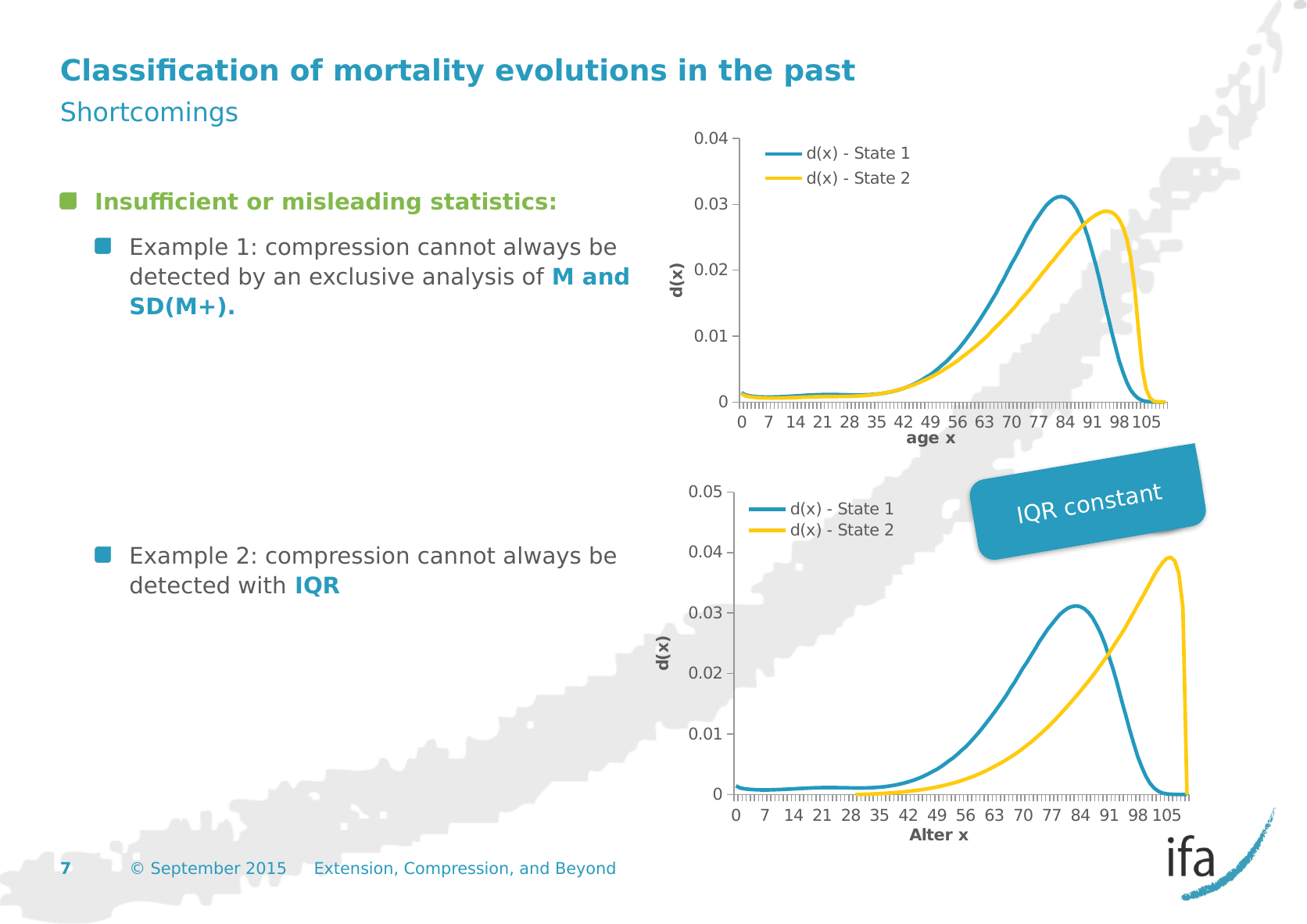

# Classification of mortality evolutions in the past
Shortcomings

### Chart

| Category |  |  |
|---|---|---|
| 0 | 0.0014371736308562701 | 0.0012442960989463847 |
| 1 | 0.0010888600389186182 | 0.0009412618948366782 |
| 2 | 0.0009583796967785924 | 0.0008250100139257666 |
| 3 | 0.000872012484095408 | 0.0007453292907929651 |
| 4 | 0.0008183585195370453 | 0.0006929537607603954 |
| 5 | 0.0007876793305243746 | 0.0006600803756917641 |
| 6 | 0.0007705878414622252 | 0.0006380288963493413 |
| 7 | 0.0007654340610978589 | 0.0006255056722224172 |
| 8 | 0.0007705133637911934 | 0.0006211871206113232 |
| 9 | 0.0007866614392644262 | 0.0006246129161121572 |
| 10 | 0.00080797709050906 | 0.0006334995683513483 |
| 11 | 0.0008343422505079385 | 0.0006466217434012454 |
| 12 | 0.0008642793437443366 | 0.0006628627854073933 |
| 13 | 0.0009011302000105923 | 0.0006839405780160204 |
| 14 | 0.0009343152874615765 | 0.0007035706135649659 |
| 15 | 0.0009718825894555749 | 0.0007263112135870189 |
| 16 | 0.0010077639641880047 | 0.0007484423378198992 |
| 17 | 0.0010447243947957485 | 0.0007716434723781264 |
| 18 | 0.0010735865037719867 | 0.0007901238048613226 |
| 19 | 0.001100755246405297 | 0.0008080255279153708 |
| 20 | 0.0011217826772551565 | 0.0008226417023199373 |
| 21 | 0.0011376809602452508 | 0.0008340144171777867 |
| 22 | 0.001145385604592988 | 0.0008424587965278926 |
| 23 | 0.0011471303801160481 | 0.0008491156012497859 |
| 24 | 0.001143337049491216 | 0.0008535709982100407 |
| 25 | 0.0011343943323639527 | 0.0008576950558253393 |
| 26 | 0.0011221261287894801 | 0.0008628078409451661 |
| 27 | 0.0011099377332495241 | 0.0008704528638742159 |
| 28 | 0.0010984674772148721 | 0.0008823916807614329 |
| 29 | 0.0010889730705535587 | 0.000900599264925142 |
| 30 | 0.0010857999685482977 | 0.0009238073713246919 |
| 31 | 0.0010892198401024622 | 0.0009553607253832738 |
| 32 | 0.001102586833172994 | 0.000997052693442196 |
| 33 | 0.0011251207790882207 | 0.0010507962175091395 |
| 34 | 0.001165228475158432 | 0.0011186180352208452 |
| 35 | 0.0012165134543967765 | 0.0011911851172988791 |
| 36 | 0.0012754184630440221 | 0.0012776526217090935 |
| 37 | 0.0013610161783462788 | 0.0013795612443149308 |
| 38 | 0.0014685888563221727 | 0.001498494963657394 |
| 39 | 0.0015828320829300861 | 0.0016152149467199021 |
| 40 | 0.0017388281111310217 | 0.0017700799380282511 |
| 41 | 0.0018996480027937464 | 0.0019200348921717444 |
| 42 | 0.0020851105184170994 | 0.0020869813054860205 |
| 43 | 0.0022970604096534952 | 0.002271957710437762 |
| 44 | 0.0025373174495834155 | 0.002475989911394527 |
| 45 | 0.002807657837581972 | 0.0027000831644058442 |
| 46 | 0.0031097940451603324 | 0.002945213770463533 |
| 47 | 0.003445353210729808 | 0.0032123201088088992 |
| 48 | 0.003815854224719306 | 0.0034523401833386168 |
| 49 | 0.004162292543147705 | 0.003762008314347143 |
| 50 | 0.00460124575237421 | 0.004038630128465733 |
| 51 | 0.005078665807327082 | 0.004393467395080641 |
| 52 | 0.005595421540228851 | 0.004708668176607545 |
| 53 | 0.006070152957541208 | 0.005110780693039612 |
| 54 | 0.006661457129841343 | 0.005466067918876838 |
| 55 | 0.007293215481938412 | 0.0058399227609321645 |
| 56 | 0.007866804219739842 | 0.006232477756379033 |
| 57 | 0.008573005072770375 | 0.0067283168757622525 |
| 58 | 0.009318301181377664 | 0.007162147433421699 |
| 59 | 0.010101533848838197 | 0.007614637727798357 |
| 60 | 0.010921159496598595 | 0.008085614318530084 |
| 61 | 0.0117752345579164 | 0.00857482016756772 |
| 62 | 0.012661403563381303 | 0.009081910917175584 |
| 63 | 0.01357689081462844 | 0.009606451434573397 |
| 64 | 0.014518496025349568 | 0.010147912661672477 |
| 65 | 0.01548259428521319 | 0.010819113402146358 |
| 66 | 0.016465140672419783 | 0.01139545765142447 |
| 67 | 0.017604906738615703 | 0.011986368261335305 |
| 68 | 0.018611475249915993 | 0.012590895732157797 |
| 69 | 0.01976535908474324 | 0.01320798665423684 |
| 70 | 0.020914902620643404 | 0.013836483292635355 |
| 71 | 0.021910164577056992 | 0.01447512373992577 |
| 72 | 0.023027077472379066 | 0.015252952518044698 |
| 73 | 0.02411275933782278 | 0.015908959851066887 |
| 74 | 0.025284357783842807 | 0.016570385666274036 |
| 75 | 0.026270256718628995 | 0.01723554621081924 |
| 76 | 0.027303709722437796 | 0.01803616054528346 |
| 77 | 0.028143881931291755 | 0.0187031580779096 |
| 78 | 0.028988083880806703 | 0.01950039733217158 |
| 79 | 0.029785023161280448 | 0.02015972667694488 |
| 80 | 0.030361719292337427 | 0.02094169733961619 |
| 81 | 0.030832280055996364 | 0.02158307902445745 |
| 82 | 0.031092093217375296 | 0.02233705795108989 |
| 83 | 0.03118743754058624 | 0.02307018159560948 |
| 84 | 0.03105414491208819 | 0.023778418214302988 |
| 85 | 0.030707147492903864 | 0.024457698564907364 |
| 86 | 0.03007841122329547 | 0.025208154212360112 |
| 87 | 0.02919598408559399 | 0.025810732405343713 |
| 88 | 0.027957194917322372 | 0.026460682760716156 |
| 89 | 0.0265871757096253 | 0.0270476085143253 |
| 90 | 0.024865094944114572 | 0.02756556113271319 |
| 91 | 0.022774347842211183 | 0.02800890431119544 |
| 92 | 0.02068414537374041 | 0.028417510937442603 |
| 93 | 0.01830541599178314 | 0.028714740703544017 |
| 94 | 0.015686583177663065 | 0.028908370816390312 |
| 95 | 0.01327562864500762 | 0.028946147388329242 |
| 96 | 0.010780827512556861 | 0.028799096094649673 |
| 97 | 0.00846627857146377 | 0.02840313535891764 |
| 98 | 0.006259296365142451 | 0.027691338337881552 |
| 99 | 0.004503786023012978 | 0.026501983353995506 |
| 100 | 0.0029786983460855132 | 0.0247023221321256 |
| 101 | 0.0018241516965172312 | 0.021887410892645672 |
| 102 | 0.001058402375533392 | 0.017392247162336796 |
| 103 | 0.0005522878192034394 | 0.011051371519074185 |
| 104 | 0.00025154703447622805 | 0.005071825426691824 |
| 105 | 0.00011168528179908859 | 0.001958243558084932 |
| 106 | 4.6145035708351985e-05 | 0.000624074571831829 |
| 107 | 1.6043143783343632e-05 | 0.00013294219947163223 |
| 108 | 5.4492625907950324e-06 | 3.7117073801040864e-05 |
| 109 | 1.0424484579417608e-06 | 4.5995325057849326e-05 |
| 110 | 0.0 | 0.0 |
Insufficient or misleading statistics:
Example 1: compression cannot always be detected by an exclusive analysis of M and SD(M+).

Example 2: compression cannot always be detected with IQR

IQR constant

### Chart

| Category |  |  |
|---|---|---|
| 0 | 0.0014371736308562701 | 0.0 |
| 1 | 0.0010888600389186188 | -4.13297478463195e-08 |
| 2 | 0.0009583796967785938 | -3.088855347055404e-07 |
| 3 | 0.000872012484095408 | -9.724454042014979e-07 |
| 4 | 0.0008183585195370453 | -2.1467014874598852e-06 |
| 5 | 0.0007876793305243755 | -3.897882294490185e-06 |
| 6 | 0.0007705878414622258 | -6.2498373272213105e-06 |
| 7 | 0.0007654340610978589 | -9.189617749649814e-06 |
| 8 | 0.0007705133637911938 | -1.1754418044240866e-05 |
| 9 | 0.0007866614392644268 | -1.5599062348936646e-05 |
| 10 | 0.00080797709050906 | -1.9846327789174807e-05 |
| 11 | 0.0008343422505079392 | -2.438726877085366e-05 |
| 12 | 0.0008642793437443374 | -2.791091207443602e-05 |
| 13 | 0.0009011302000105923 | -3.2656649761708787e-05 |
| 14 | 0.0009343152874615772 | -3.732236650222393e-05 |
| 15 | 0.0009718825894555749 | -4.067674348551267e-05 |
| 16 | 0.0010077639641880053 | -4.4828458270807e-05 |
| 17 | 0.0010447243947957485 | -4.761284000420753e-05 |
| 18 | 0.0010735865037719873 | -5.0754456067281456e-05 |
| 19 | 0.0011007552464052976 | -5.3092755548434146e-05 |
| 20 | 0.0011217826772551565 | -5.4464170341273136e-05 |
| 21 | 0.001137680960245252 | -5.476114263536232e-05 |
| 22 | 0.0011453856045929886 | -5.405488102661089e-05 |
| 23 | 0.0011471303801160481 | -5.19479660423539e-05 |
| 24 | 0.0011433370494912177 | -4.829171394882284e-05 |
| 25 | 0.0011343943323639527 | -4.2943633432601936e-05 |
| 26 | 0.0011221261287894801 | -3.5768091762644616e-05 |
| 27 | 0.0011099377332495241 | -2.910973524183908e-05 |
| 28 | 0.0010984674772148721 | -1.8432288293901503e-05 |
| 29 | 0.0010889730705535593 | -2.0339431154870007e-06 |
| 30 | 0.0010857999685482981 | 1.3653753596853988e-05 |
| 31 | 0.0010892198401024622 | 3.172875561996426e-05 |
| 32 | 0.0011025868331729946 | 5.227760676063139e-05 |
| 33 | 0.0011251207790882213 | 8.156029566608379e-05 |
| 34 | 0.001165228475158432 | 0.00010794676614400738 |
| 35 | 0.0012165134543967772 | 0.00013702858492425994 |
| 36 | 0.0012754184630440221 | 0.00017724674294972254 |
| 37 | 0.0013610161783462805 | 0.00022183396260644456 |
| 38 | 0.0014685888563221727 | 0.0002708507772548625 |
| 39 | 0.0015828320829300861 | 0.00032433915169494365 |
| 40 | 0.0017388281111310226 | 0.0003823233564639333 |
| 41 | 0.0018996480027937477 | 0.0004448109117299892 |
| 42 | 0.002085110518417102 | 0.0005117935844612947 |
| 43 | 0.0022970604096534952 | 0.0005980730592262152 |
| 44 | 0.0025373174495834172 | 0.0006748450534941352 |
| 45 | 0.0028076578375819746 | 0.0007727412645066612 |
| 46 | 0.0031097940451603368 | 0.0008768266956741297 |
| 47 | 0.003445353210729808 | 0.0009869702520978248 |
| 48 | 0.003815854224719306 | 0.0011030227272677024 |
| 49 | 0.004162292543147705 | 0.001245664936769475 |
| 50 | 0.004601245752374213 | 0.0013958412326319225 |
| 51 | 0.005078665807327082 | 0.0015532486466721673 |
| 52 | 0.005595421540228851 | 0.0017175698706786147 |
| 53 | 0.006070152957541208 | 0.0018884777652130667 |
| 54 | 0.006661457129841343 | 0.002091439376391669 |
| 55 | 0.007293215481938416 | 0.002302070052034089 |
| 56 | 0.007866804219739842 | 0.0025475798807952435 |
| 57 | 0.008573005072770375 | 0.0027728745048665212 |
| 58 | 0.009318301181377664 | 0.003033671200283982 |
| 59 | 0.010101533848838207 | 0.003331817308516839 |
| 60 | 0.010921159496598607 | 0.003607033379876461 |
| 61 | 0.0117752345579164 | 0.003919790704244641 |
| 62 | 0.012661403563381303 | 0.004271510915509831 |
| 63 | 0.01357689081462844 | 0.0046305246528202115 |
| 64 | 0.014518496025349556 | 0.004996170905405497 |
| 65 | 0.015482594285213206 | 0.005367916884188029 |
| 66 | 0.016465140672419783 | 0.0057799434721687235 |
| 67 | 0.017604906738615703 | 0.0061983994920212 |
| 68 | 0.018611475249916014 | 0.006658782564935906 |
| 69 | 0.01976535908474325 | 0.007126507381768343 |
| 70 | 0.020914902620643418 | 0.00763867691237898 |
| 71 | 0.021910164577056992 | 0.008160154658973278 |
| 72 | 0.023027077472379098 | 0.008691728469710218 |
| 73 | 0.024112759337822764 | 0.009273632623780271 |
| 74 | 0.02528435778384282 | 0.009869801385446292 |
| 75 | 0.026270256718629013 | 0.010481979823982395 |
| 76 | 0.027303709722437796 | 0.011112125255517386 |
| 77 | 0.02814388193129174 | 0.011806509087417845 |
| 78 | 0.028988083880806703 | 0.012480798800169723 |
| 79 | 0.029785023161280448 | 0.01322779367316196 |
| 80 | 0.030361719292337427 | 0.01395696938536684 |
| 81 | 0.030832280055996385 | 0.014717038938875993 |
| 82 | 0.031092093217375296 | 0.015511110183642485 |
| 83 | 0.03118743754058624 | 0.016285866336889044 |
| 84 | 0.03105414491208819 | 0.01709607327979379 |
| 85 | 0.030707147492903892 | 0.017944859187132244 |
| 86 | 0.03007841122329547 | 0.018770471820424683 |
| 87 | 0.02919598408559399 | 0.019635030670968546 |
| 88 | 0.027957194917322382 | 0.0205414417826206 |
| 89 | 0.026587175709625332 | 0.02149263754624243 |
| 90 | 0.024865094944114572 | 0.02241287841984421 |
| 91 | 0.02277434784221121 | 0.023375755567281 |
| 92 | 0.02068414537374041 | 0.024468945275418152 |
| 93 | 0.01830541599178315 | 0.025525436829246684 |
| 94 | 0.015686583177663065 | 0.026534042750393467 |
| 95 | 0.01327562864500763 | 0.02767715559007421 |
| 96 | 0.010780827512556861 | 0.02886221420690117 |
| 97 | 0.008466278571463773 | 0.030084040157612006 |
| 98 | 0.006259296365142455 | 0.03133423640615105 |
| 99 | 0.0045037860230129805 | 0.032494480081082466 |
| 100 | 0.002978698346085515 | 0.03375910469212634 |
| 101 | 0.0018241516965172323 | 0.034998647040945983 |
| 102 | 0.001058402375533392 | 0.03627443163682681 |
| 103 | 0.0005522878192034399 | 0.03734235408979678 |
| 104 | 0.00025154703447622805 | 0.038310004102365625 |
| 105 | 0.0001116852817990887 | 0.039021185808631675 |
| 106 | 4.6145035708351985e-05 | 0.03923122721102267 |
| 107 | 1.6043143783343642e-05 | 0.038659004514141546 |
| 108 | 5.449262590795042e-06 | 0.03658709751372459 |
| 109 | 1.0424484579417624e-06 | 0.030967406378043176 |
| 110 | 0.0 | 0.0 |
7
© September 2015
Extension, Compression, and Beyond